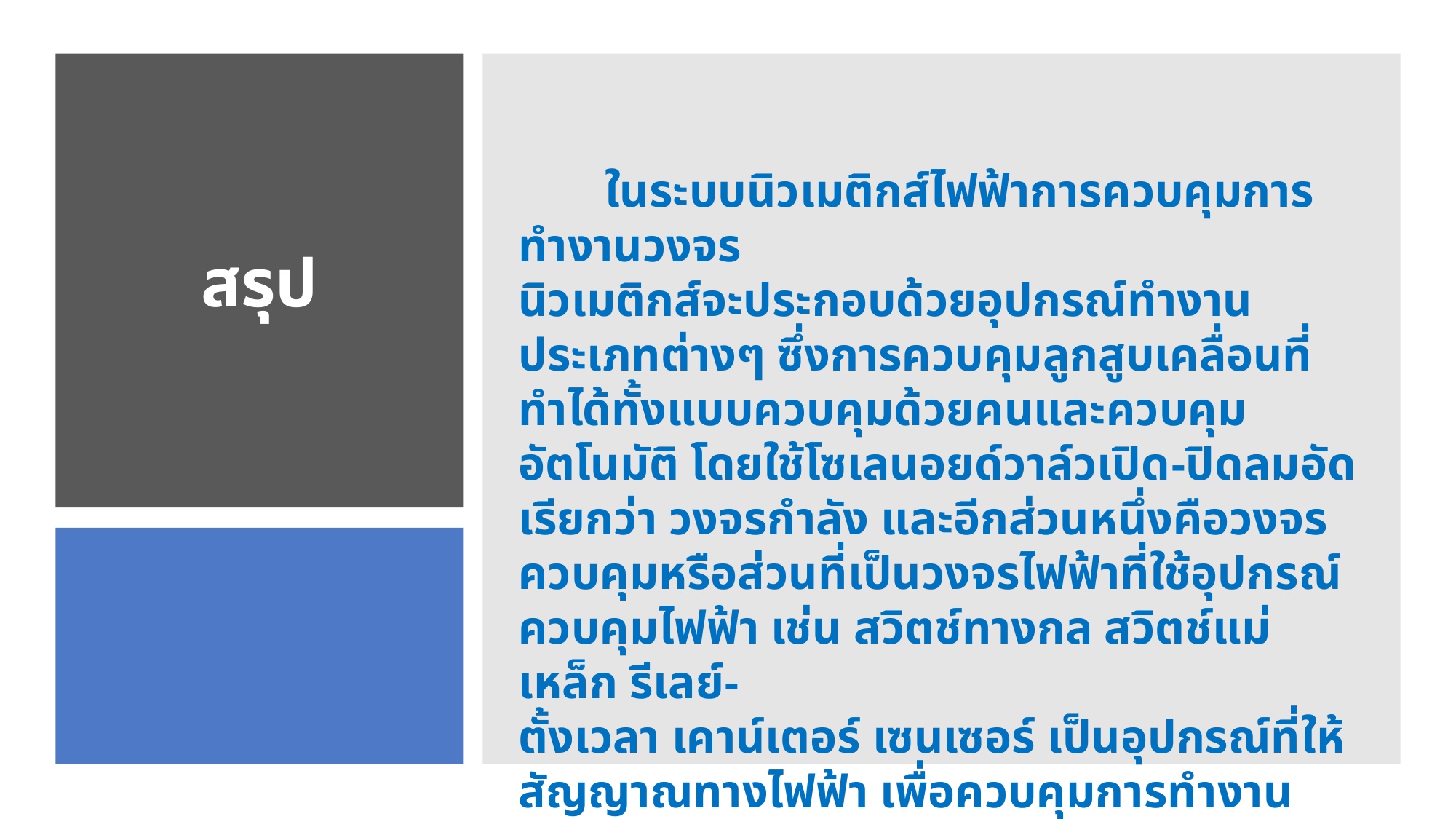

ในระบบนิวเมติกส์ไฟฟ้าการควบคุมการทำงานวงจร
นิวเมติกส์จะประกอบด้วยอุปกรณ์ทำงานประเภทต่างๆ ซึ่งการควบคุมลูกสูบเคลื่อนที่ทำได้ทั้งแบบควบคุมด้วยคนและควบคุมอัตโนมัติ โดยใช้โซเลนอยด์วาล์วเปิด-ปิดลมอัด เรียกว่า วงจรกำลัง และอีกส่วนหนึ่งคือวงจรควบคุมหรือส่วนที่เป็นวงจรไฟฟ้าที่ใช้อุปกรณ์ควบคุมไฟฟ้า เช่น สวิตช์ทางกล สวิตช์แม่เหล็ก รีเลย์-
ตั้งเวลา เคาน์เตอร์ เซนเซอร์ เป็นอุปกรณ์ที่ให้สัญญาณทางไฟฟ้า เพื่อควบคุมการทำงานของโซเลนอยด์วาล์วให้เหมาะสมกับงาน
สรุป